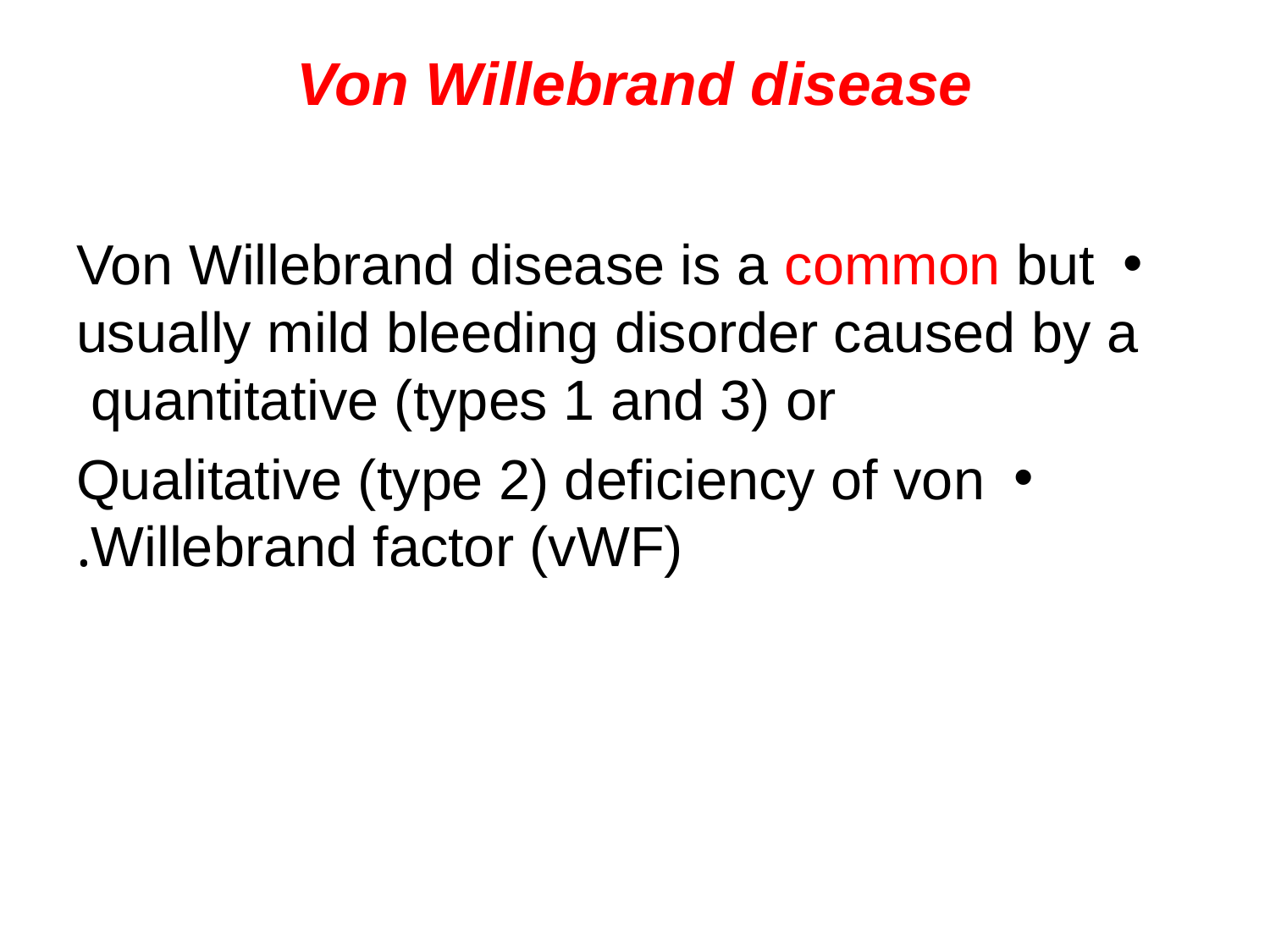

# Von Willebrand disease
Von Willebrand disease is a common but usually mild bleeding disorder caused by a quantitative (types 1 and 3) or
Qualitative (type 2) deficiency of von Willebrand factor (vWF).